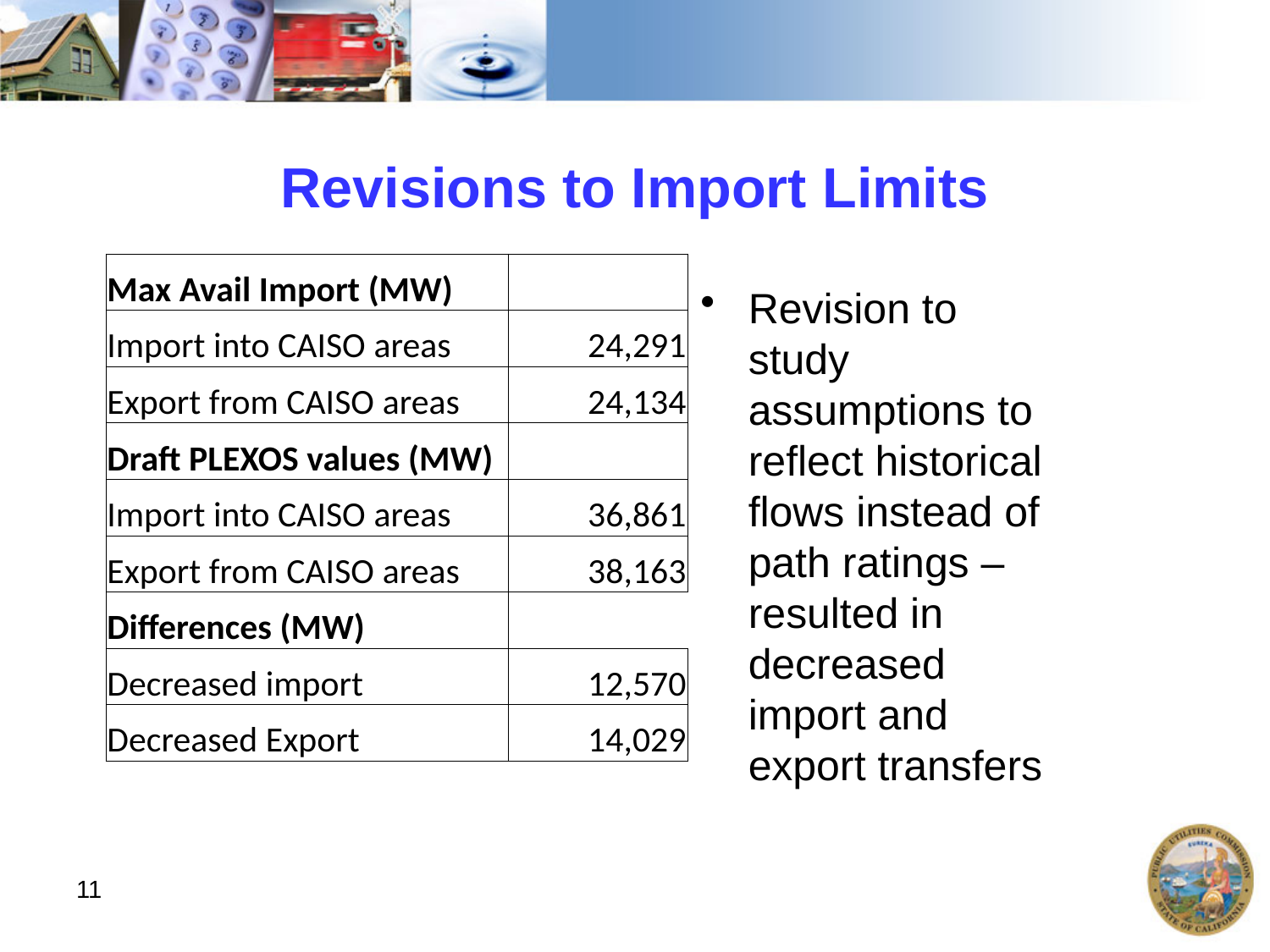

# Revisions to Import Limits
| Max Avail Import (MW) |  |
| --- | --- |
| Import into CAISO areas | 24,291 |
| Export from CAISO areas | 24,134 |
| Draft PLEXOS values (MW) |  |
| Import into CAISO areas | 36,861 |
| Export from CAISO areas | 38,163 |
| Differences (MW) |  |
| Decreased import | 12,570 |
| Decreased Export | 14,029 |
Revision to study assumptions to reflect historical flows instead of path ratings – resulted in decreased import and export transfers
11